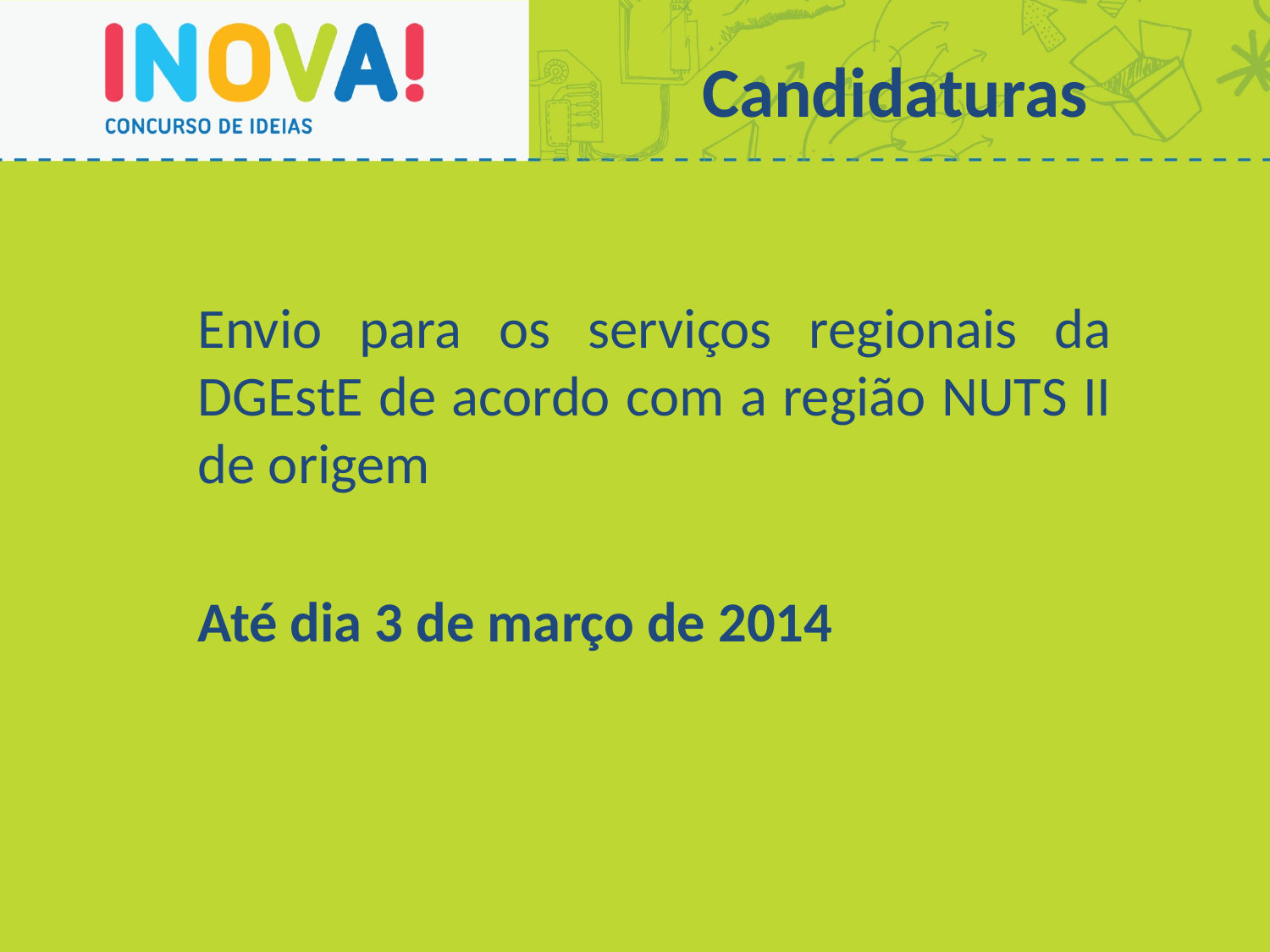

Candidaturas

Envio para os serviços regionais da DGEstE de acordo com a região NUTS II de origem

Até dia 3 de março de 2014